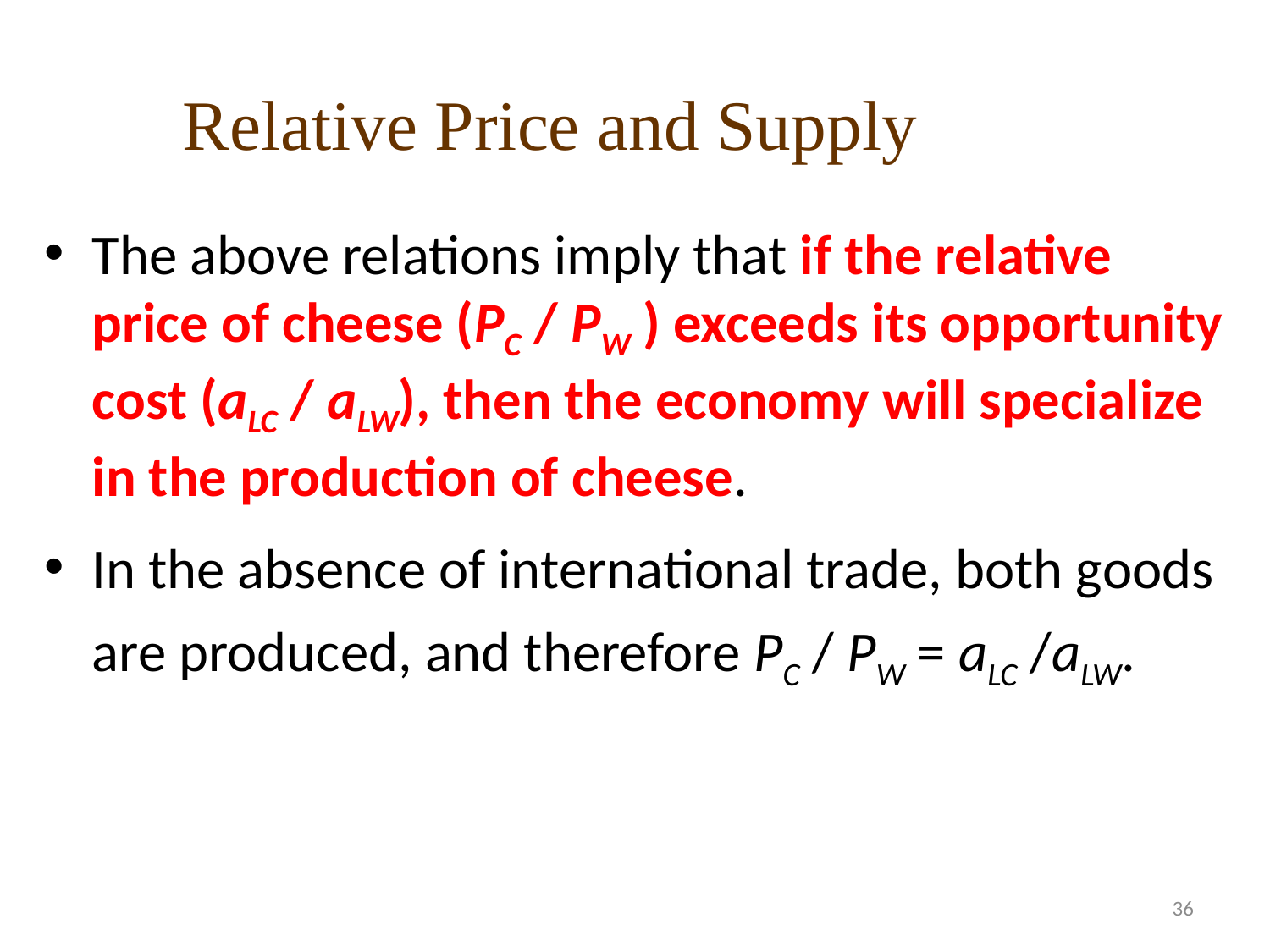

Relative Price and Supply
The above relations imply that if the relative price of cheese (PC / PW ) exceeds its opportunity cost (aLC / aLW), then the economy will specialize in the production of cheese.
In the absence of international trade, both goods are produced, and therefore PC / PW = aLC /aLW.
36